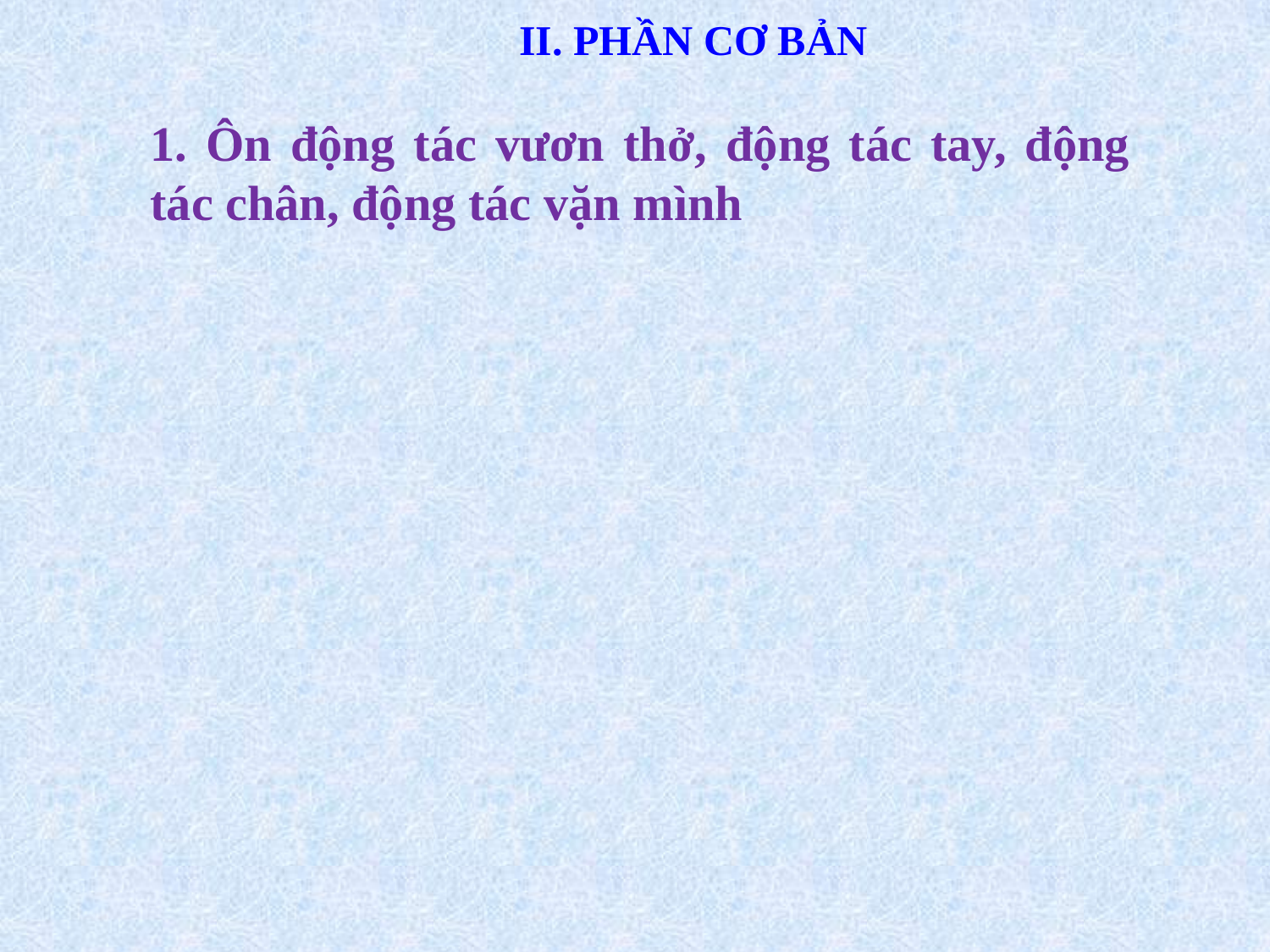

# II. PHẦN CƠ BẢN
1. Ôn động tác vươn thở, động tác tay, động tác chân, động tác vặn mình